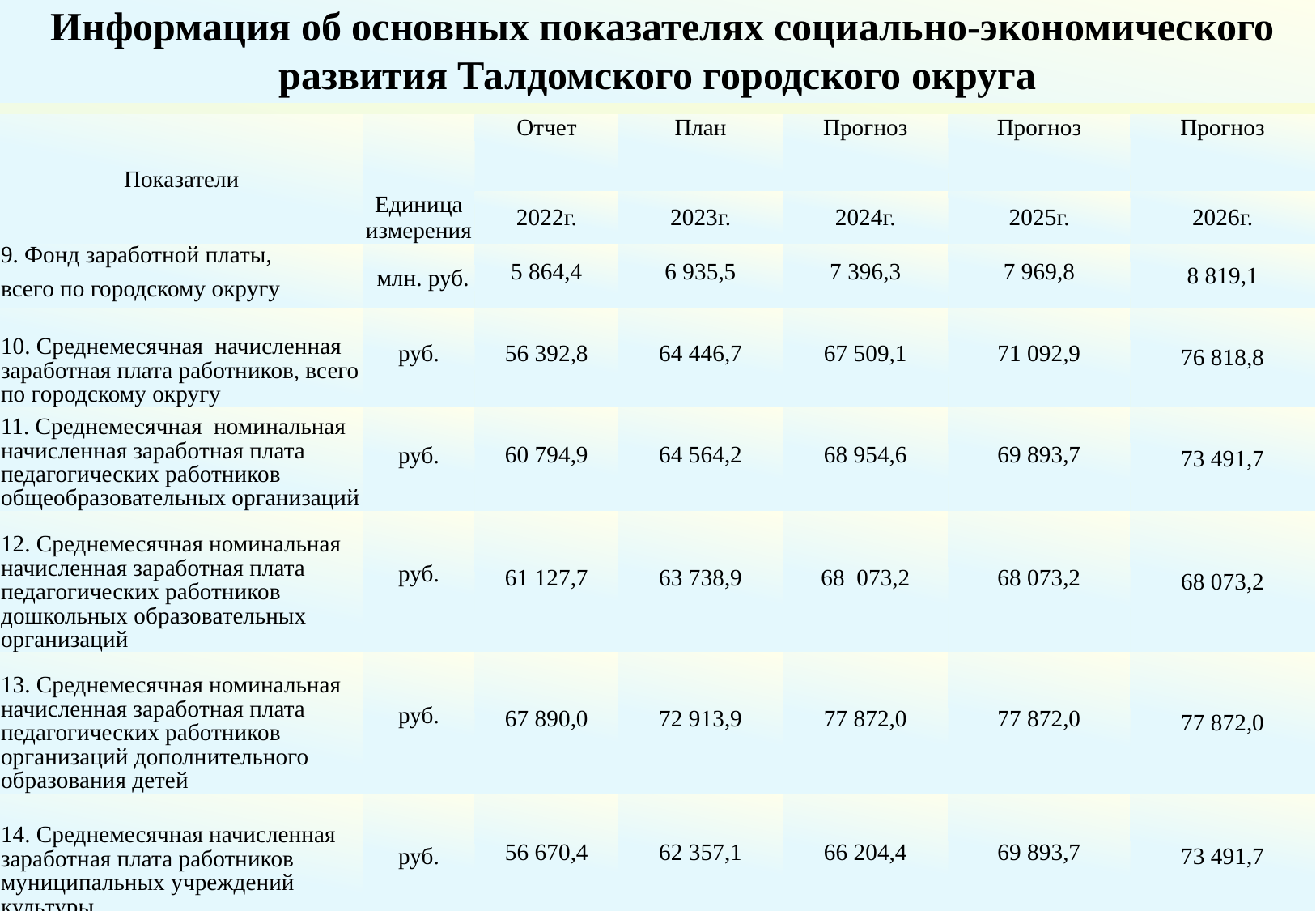

Информация об основных показателях социально-экономического развития Талдомского городского округа

| Показатели | Единица измерения | Отчет | План | Прогноз | Прогноз | Прогноз |
| --- | --- | --- | --- | --- | --- | --- |
|  |  | 2022г. | 2023г. | 2024г. | 2025г. | 2026г. |
| 9. Фонд заработной платы, всего по городскому округу | млн. руб. | 5 864,4 | 6 935,5 | 7 396,3 | 7 969,8 | 8 819,1 |
| 10. Среднемесячная начисленная заработная плата работников, всего по городскому округу | руб. | 56 392,8 | 64 446,7 | 67 509,1 | 71 092,9 | 76 818,8 |
| 11. Среднемесячная номинальная начисленная заработная плата педагогических работников общеобразовательных организаций | руб. | 60 794,9 | 64 564,2 | 68 954,6 | 69 893,7 | 73 491,7 |
| 12. Среднемесячная номинальная начисленная заработная плата педагогических работников дошкольных образовательных организаций | руб. | 61 127,7 | 63 738,9 | 68 073,2 | 68 073,2 | 68 073,2 |
| 13. Среднемесячная номинальная начисленная заработная плата педагогических работников организаций дополнительного образования детей | руб. | 67 890,0 | 72 913,9 | 77 872,0 | 77 872,0 | 77 872,0 |
| 14. Среднемесячная начисленная заработная плата работников муниципальных учреждений культуры | руб. | 56 670,4 | 62 357,1 | 66 204,4 | 69 893,7 | 73 491,7 |